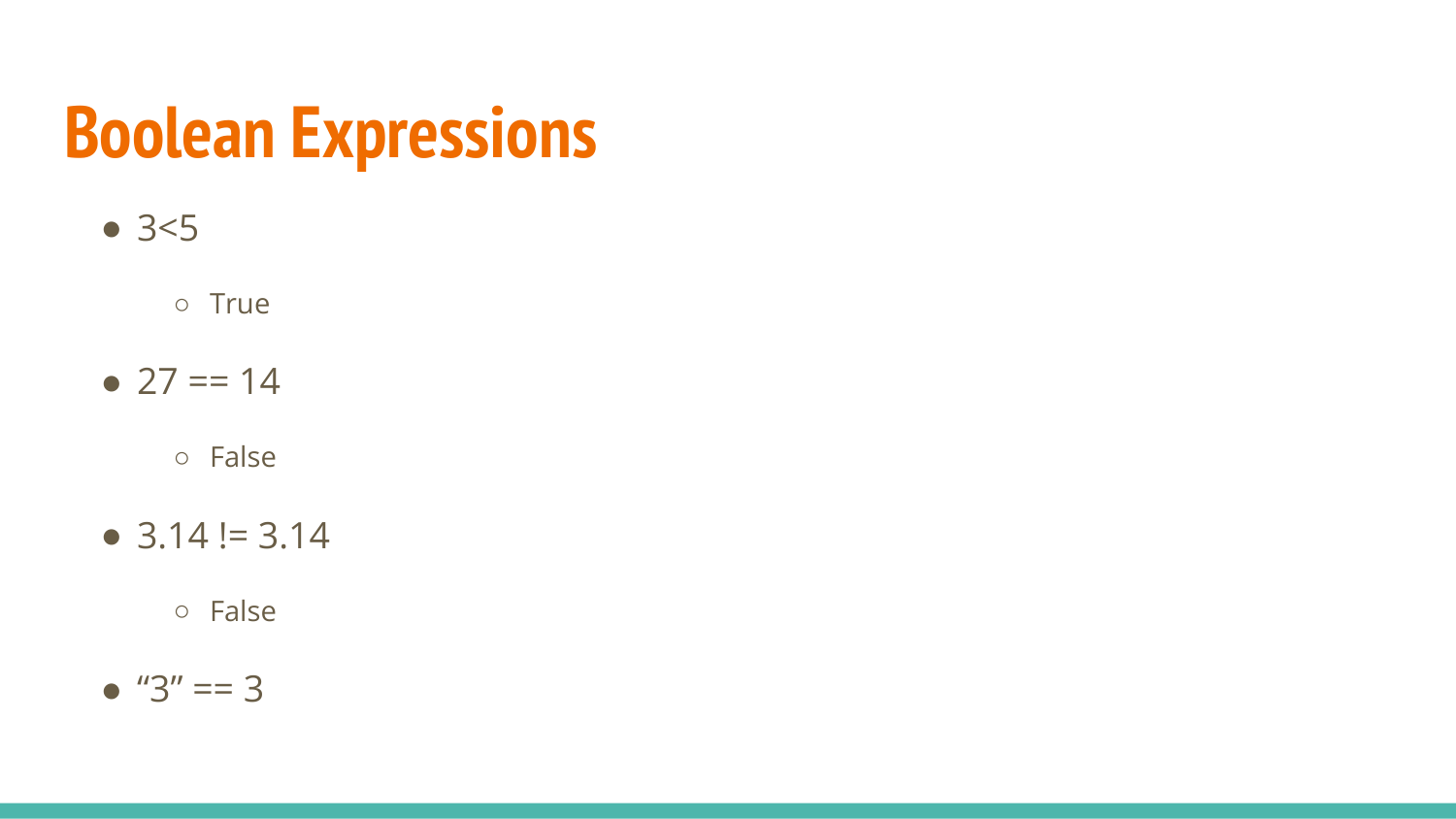

# Boolean Expressions
3<5
True
27 == 14
False
3.14 != 3.14
False
“3” == 3